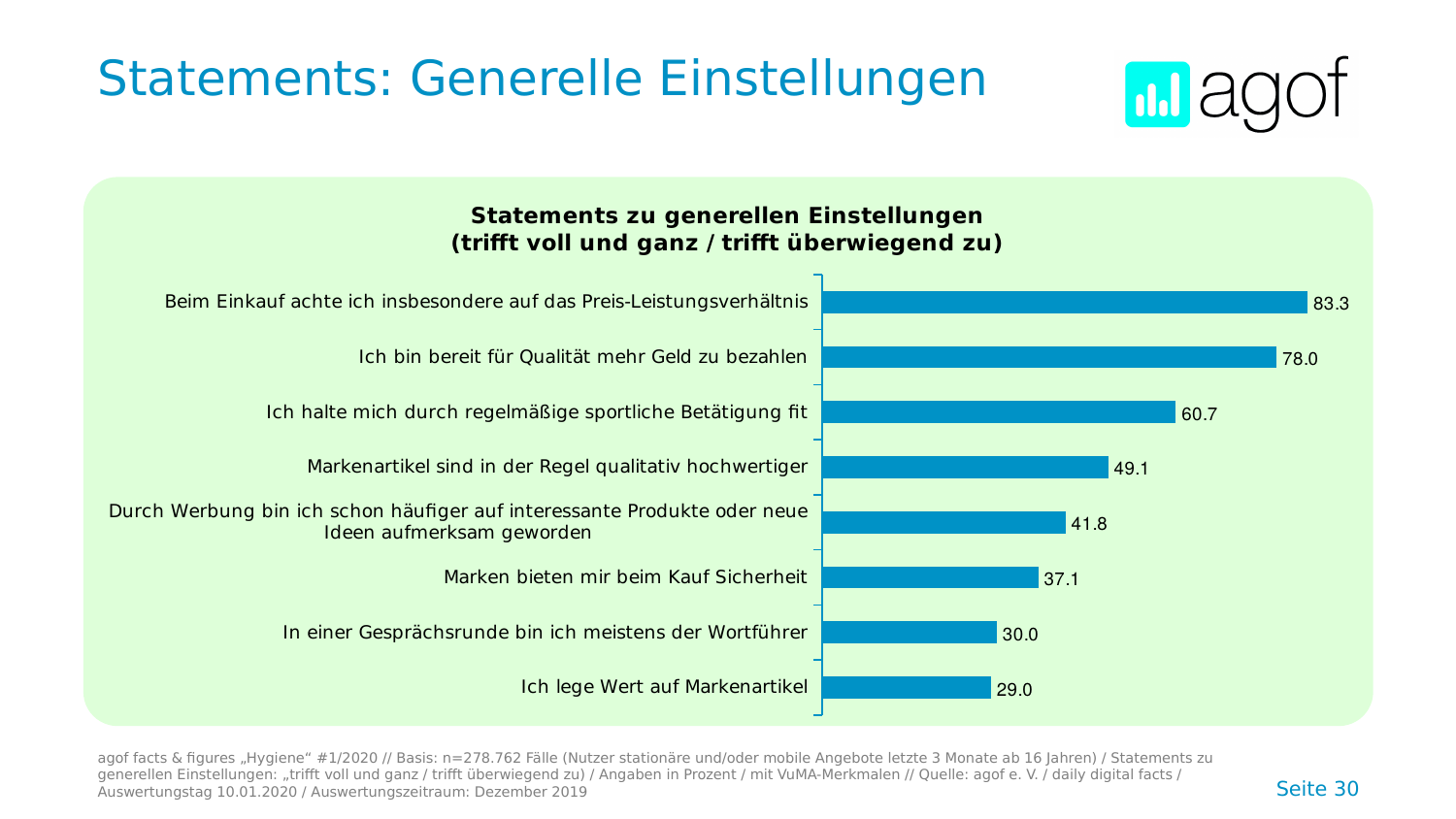

# Statements: Generelle Einstellungen

### Chart: Statements zu generellen Einstellungen (trifft voll und ganz / trifft überwiegend zu)

| Category | Basis |
|---|---|
| Beim Einkauf achte ich insbesondere auf das Preis-Leistungsverhältnis | 83.3 |
| Ich bin bereit für Qualität mehr Geld zu bezahlen | 78.0 |
| Ich halte mich durch regelmäßige sportliche Betätigung fit | 60.7 |
| Markenartikel sind in der Regel qualitativ hochwertiger | 49.1 |
| Durch Werbung bin ich schon häufiger auf interessante Produkte oder neue Ideen aufmerksam geworden | 41.8 |
| Marken bieten mir beim Kauf Sicherheit | 37.1 |
| In einer Gesprächsrunde bin ich meistens der Wortführer | 30.0 |
| Ich lege Wert auf Markenartikel | 29.0 |
agof facts & figures „Hygiene“ #1/2020 // Basis: n=278.762 Fälle (Nutzer stationäre und/oder mobile Angebote letzte 3 Monate ab 16 Jahren) / Statements zu generellen Einstellungen: „trifft voll und ganz / trifft überwiegend zu) / Angaben in Prozent / mit VuMA-Merkmalen // Quelle: agof e. V. / daily digital facts / Auswertungstag 10.01.2020 / Auswertungszeitraum: Dezember 2019